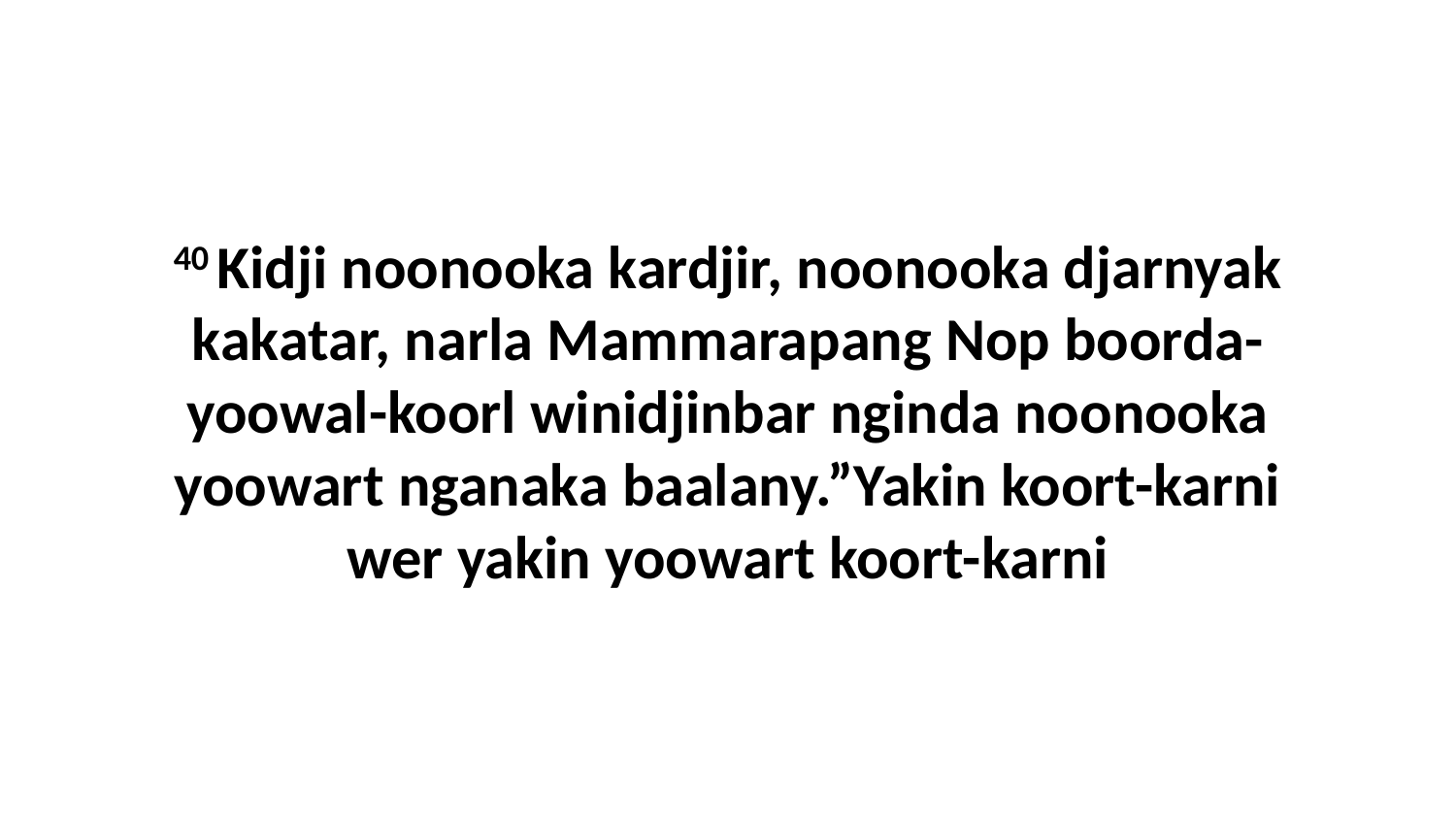

40 Kidji noonooka kardjir, noonooka djarnyak kakatar, narla Mammarapang Nop boorda-yoowal-koorl winidjinbar nginda noonooka yoowart nganaka baalany.”Yakin koort-karni wer yakin yoowart koort-karni